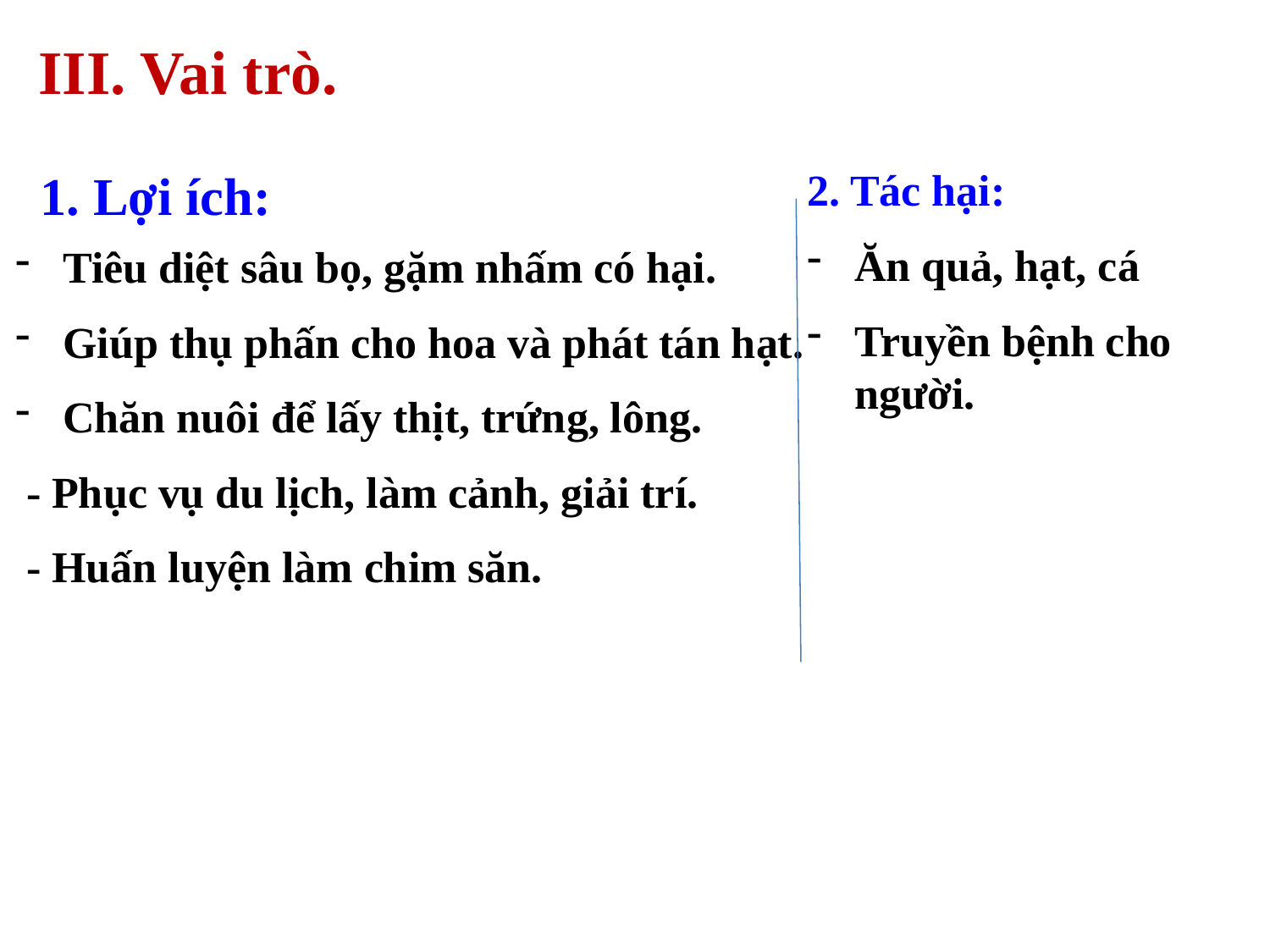

III. Vai trò.
1. Lợi ích:
2. Tác hại:
Ăn quả, hạt, cá
Truyền bệnh cho người.

Tiêu diệt sâu bọ, gặm nhấm có hại.
Giúp thụ phấn cho hoa và phát tán hạt.
Chăn nuôi để lấy thịt, trứng, lông.
 - Phục vụ du lịch, làm cảnh, giải trí.
 - Huấn luyện làm chim săn.